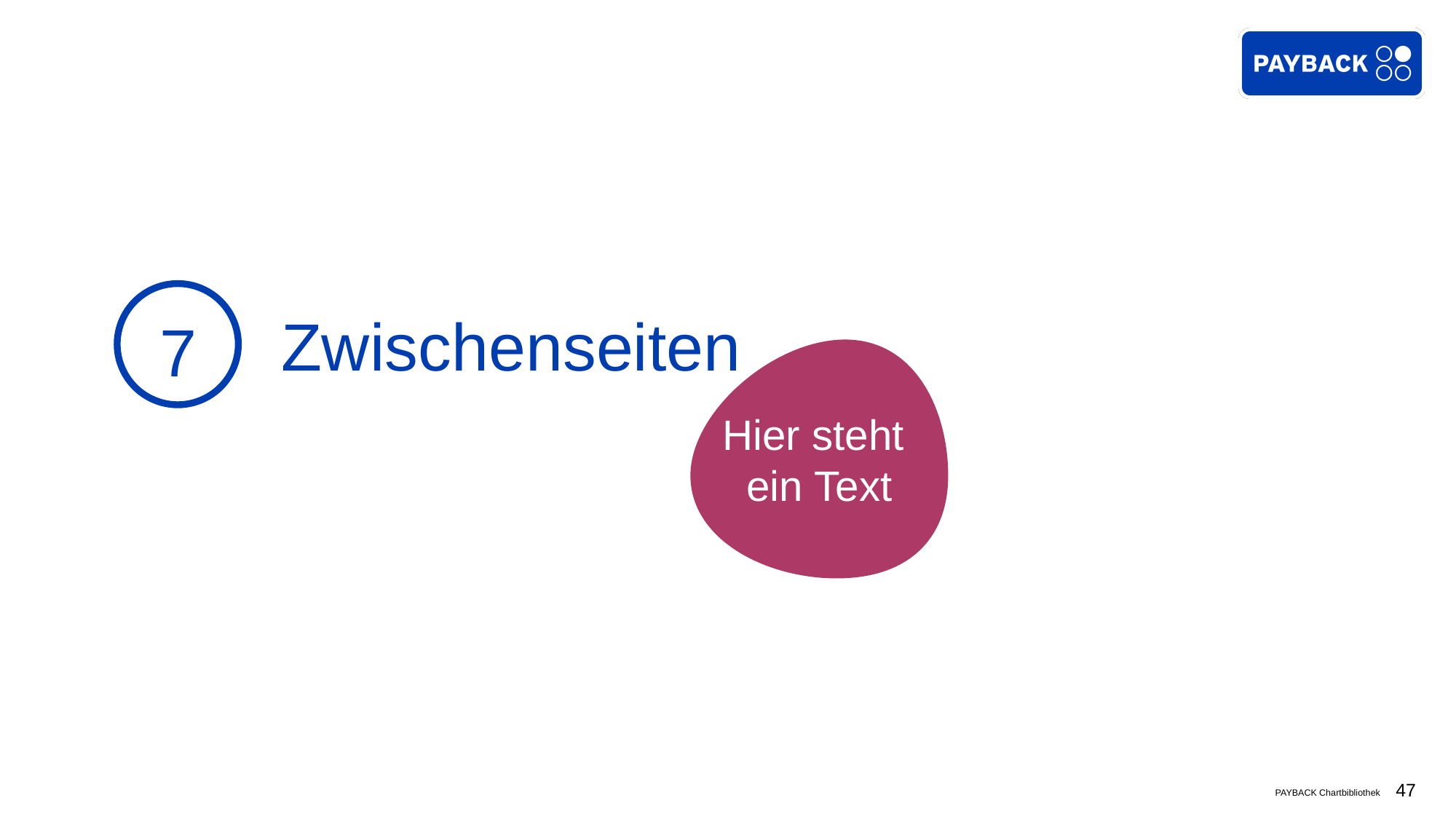

7
# Zwischenseiten
Hier steht
ein Text
47
PAYBACK Chartbibliothek